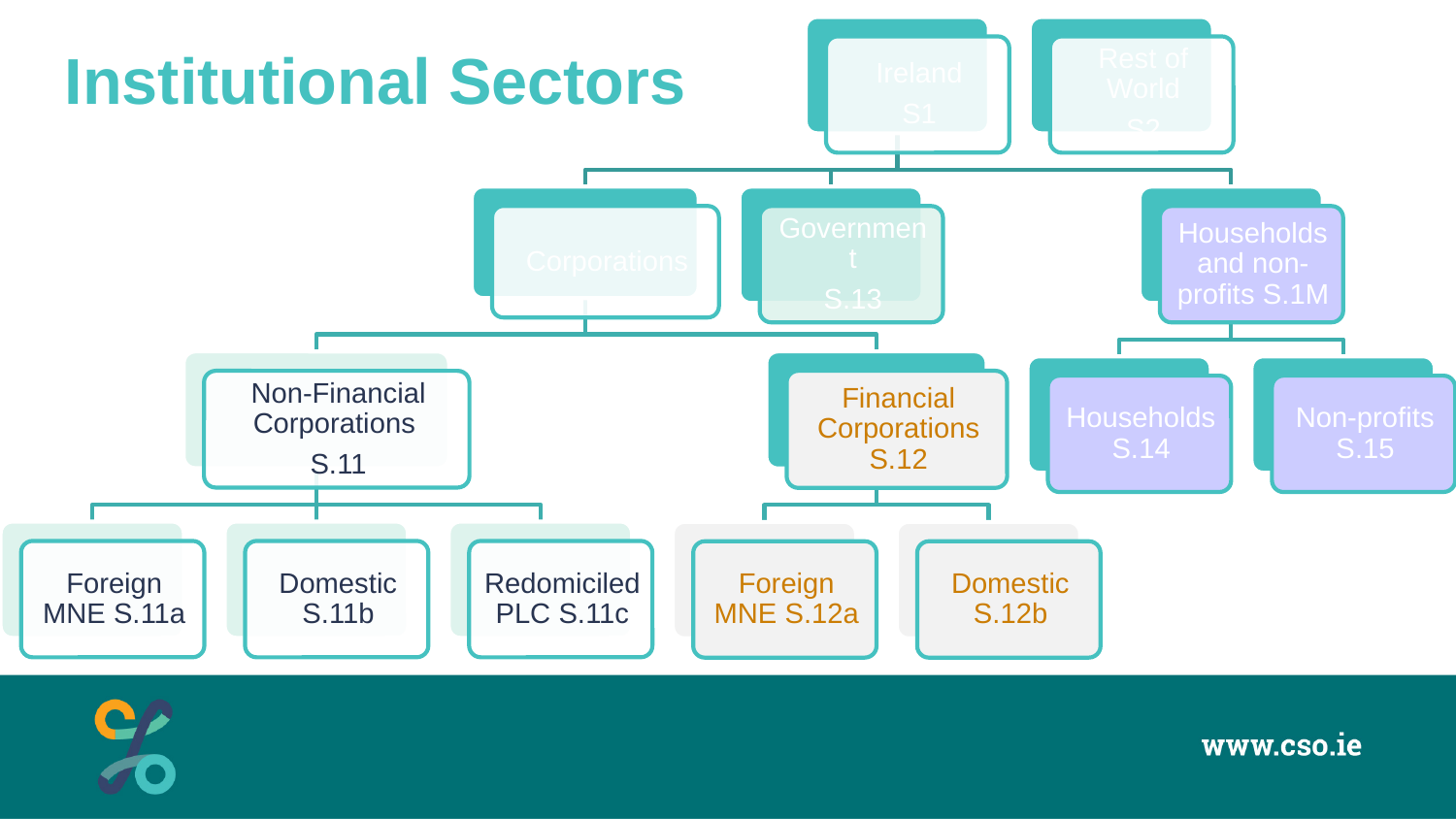

Ireland
S1
Corporations
Non-Financial Corporations
S.11
Foreign MNE S.11a
Domestic S.11b
Redomiciled PLC S.11c
Financial Corporations S.12
Foreign MNE S.12a
Domestic S.12b
Government
S.13
Households and non-profits S.1M
Households S.14
Non-profits S.15
Rest of World
S2
# Institutional Sectors